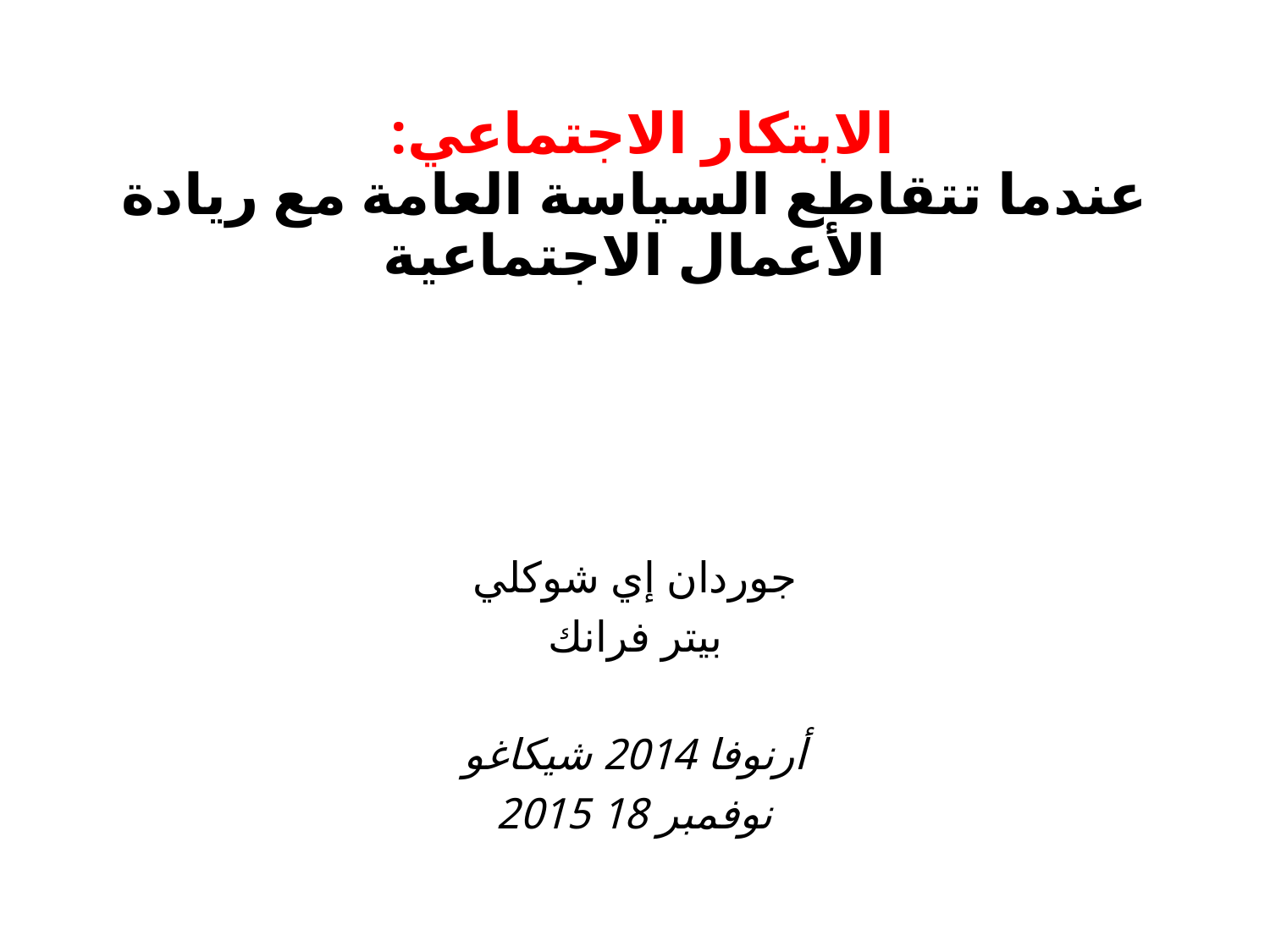

# الابتكار الاجتماعي: عندما تتقاطع السياسة العامة مع ريادة الأعمال الاجتماعية
جوردان إي شوكلي
بيتر فرانك

أرنوفا 2014 شيكاغو
نوفمبر 18 2015